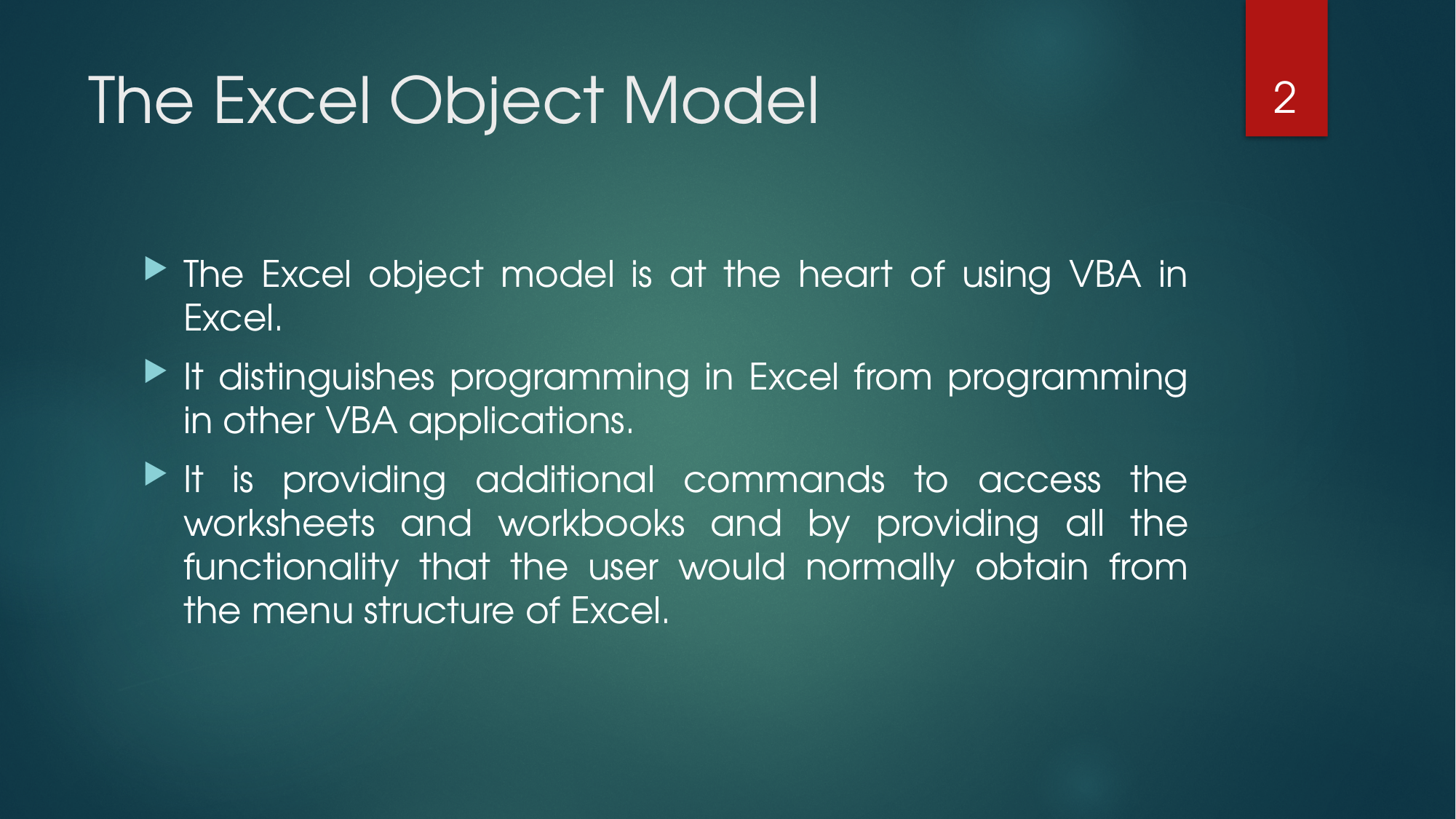

2
# The Excel Object Model
The Excel object model is at the heart of using VBA in Excel.
It distinguishes programming in Excel from programming in other VBA applications.
It is providing additional commands to access the worksheets and workbooks and by providing all the functionality that the user would normally obtain from the menu structure of Excel.